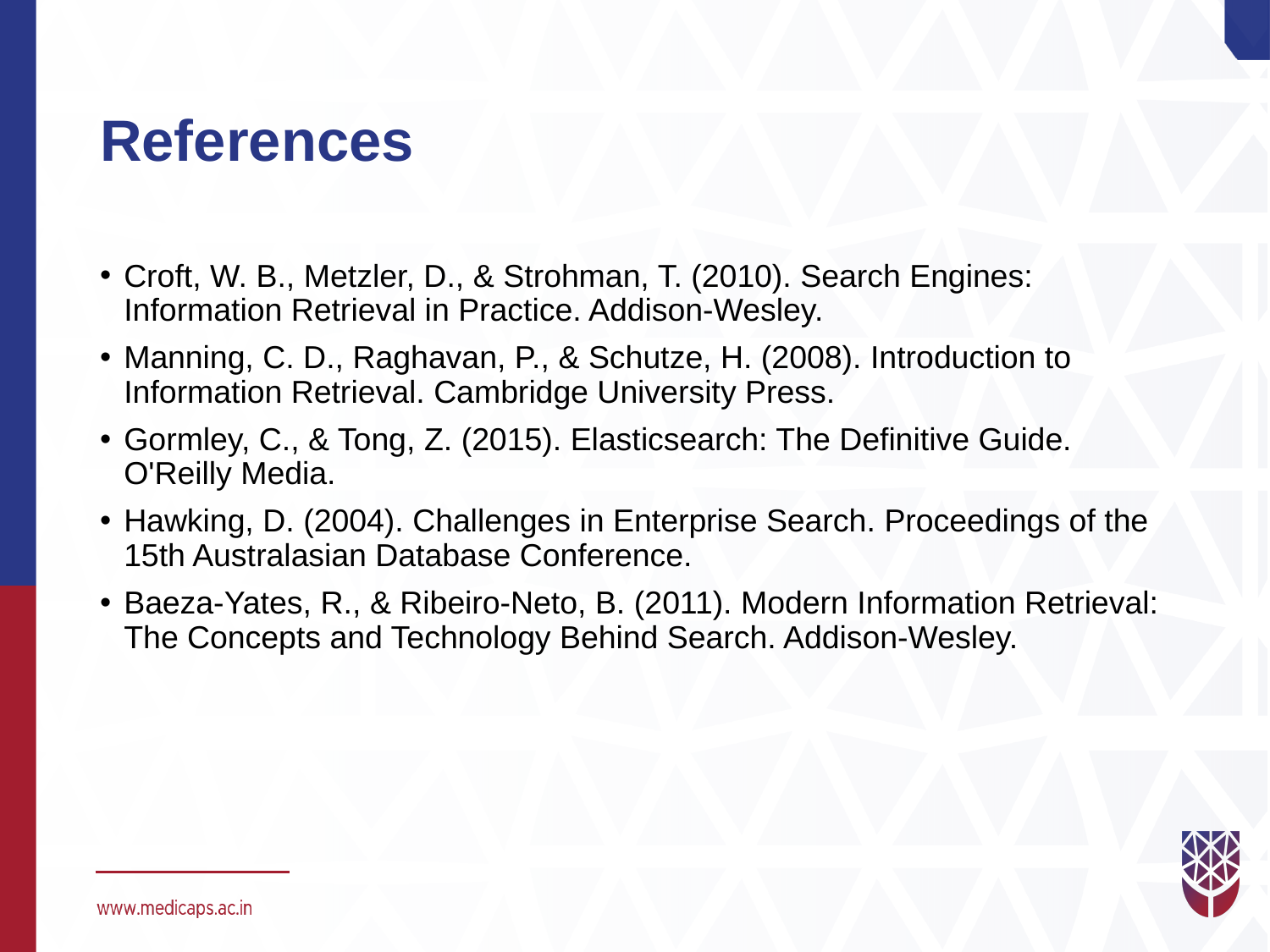

# References
Croft, W. B., Metzler, D., & Strohman, T. (2010). Search Engines: Information Retrieval in Practice. Addison-Wesley.
Manning, C. D., Raghavan, P., & Schutze, H. (2008). Introduction to Information Retrieval. Cambridge University Press.
Gormley, C., & Tong, Z. (2015). Elasticsearch: The Definitive Guide. O'Reilly Media.
Hawking, D. (2004). Challenges in Enterprise Search. Proceedings of the 15th Australasian Database Conference.
Baeza-Yates, R., & Ribeiro-Neto, B. (2011). Modern Information Retrieval: The Concepts and Technology Behind Search. Addison-Wesley.